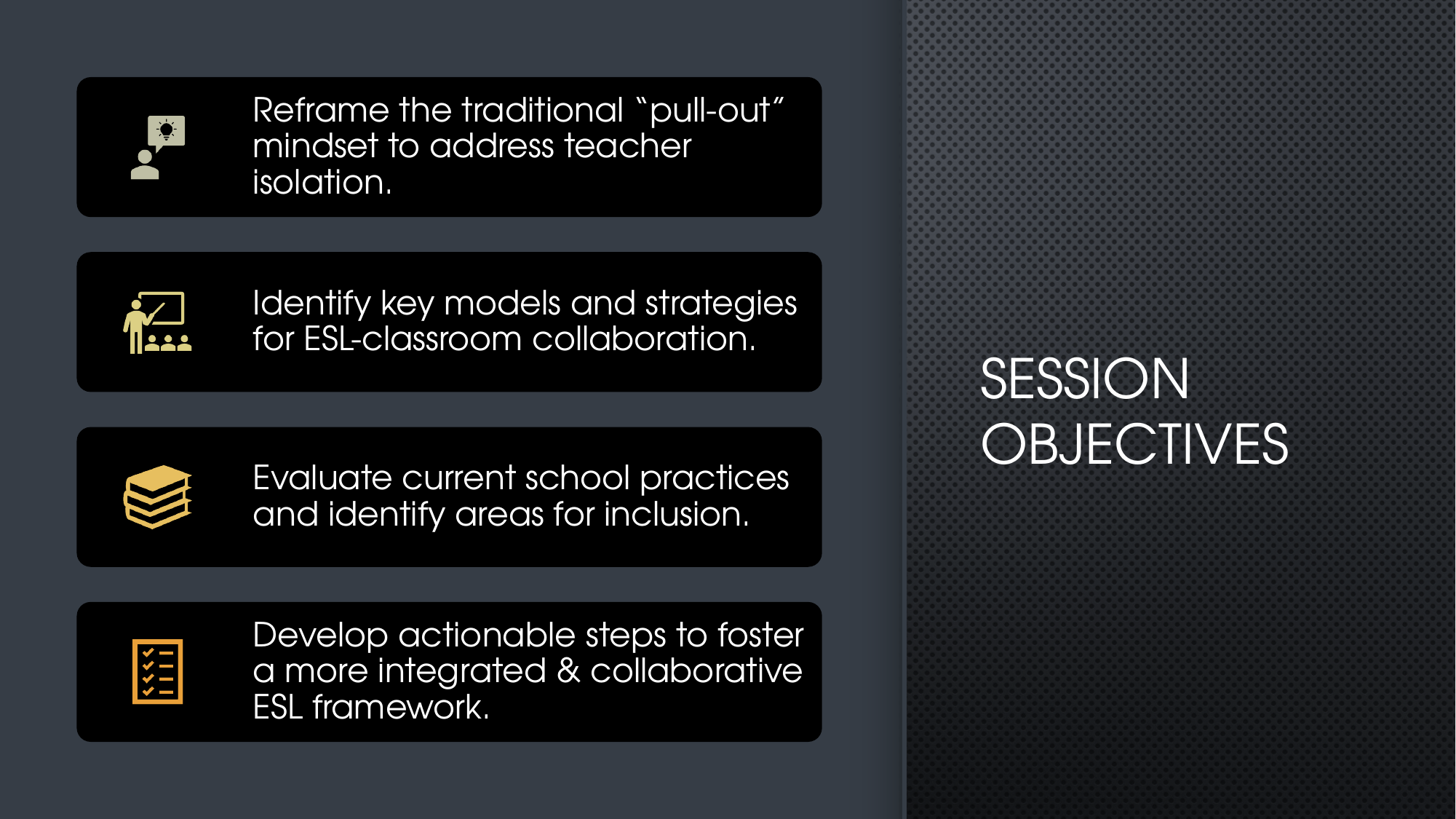

# Session objectives
Reframe the traditional “pull-out” mindset to address teacher isolation.
Identify key models and strategies for ESL-classroom collaboration.
Evaluate current school practices and identify areas for inclusion.
Develop actionable steps to foster a more integrated & collaborative ESL framework.